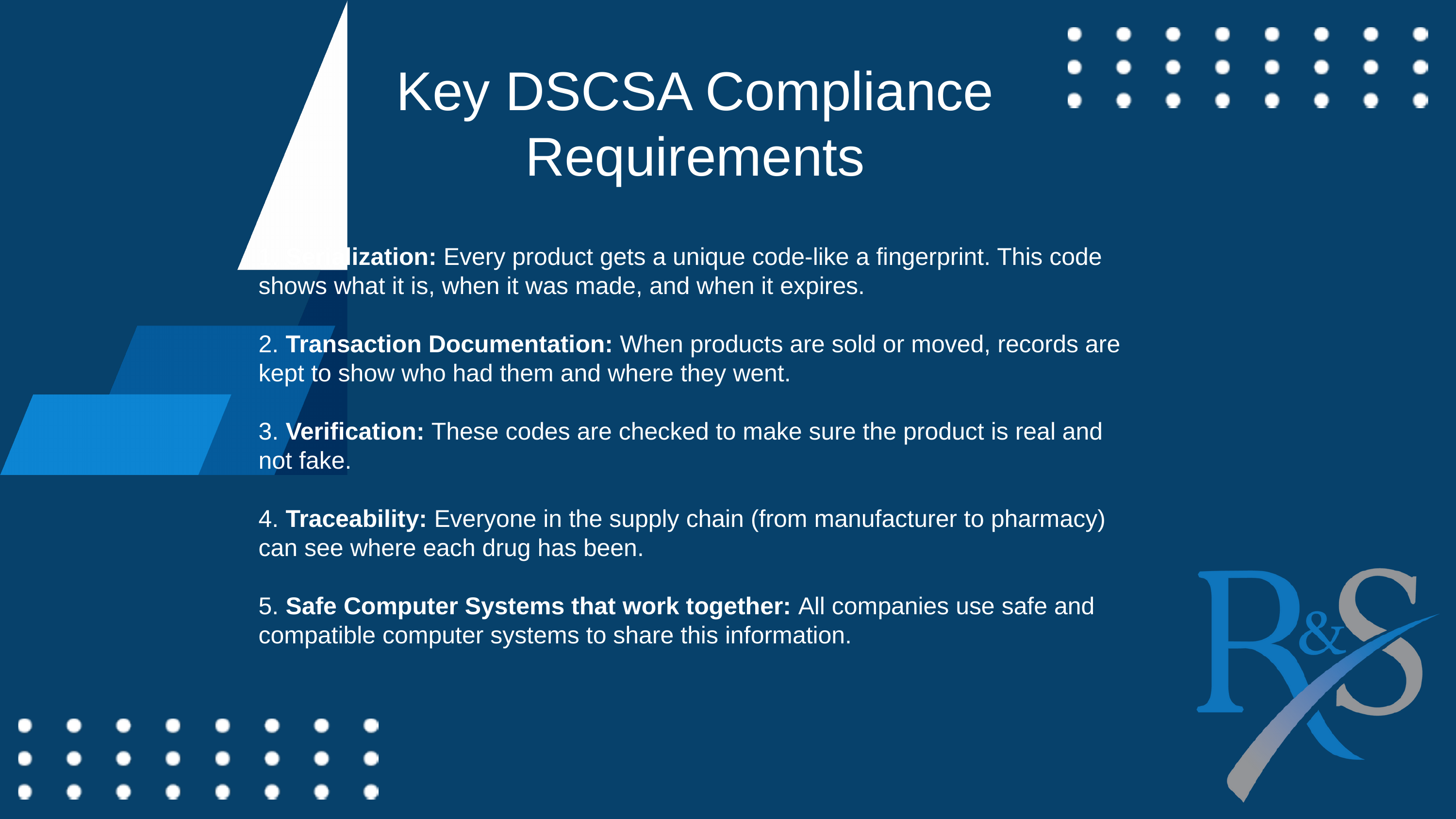

Key DSCSA Compliance Requirements
1. Serialization: Every product gets a unique code-like a fingerprint. This code shows what it is, when it was made, and when it expires.

2. Transaction Documentation: When products are sold or moved, records are kept to show who had them and where they went.

3. Verification: These codes are checked to make sure the product is real and not fake.

4. Traceability: Everyone in the supply chain (from manufacturer to pharmacy) can see where each drug has been.

5. Safe Computer Systems that work together: All companies use safe and compatible computer systems to share this information.